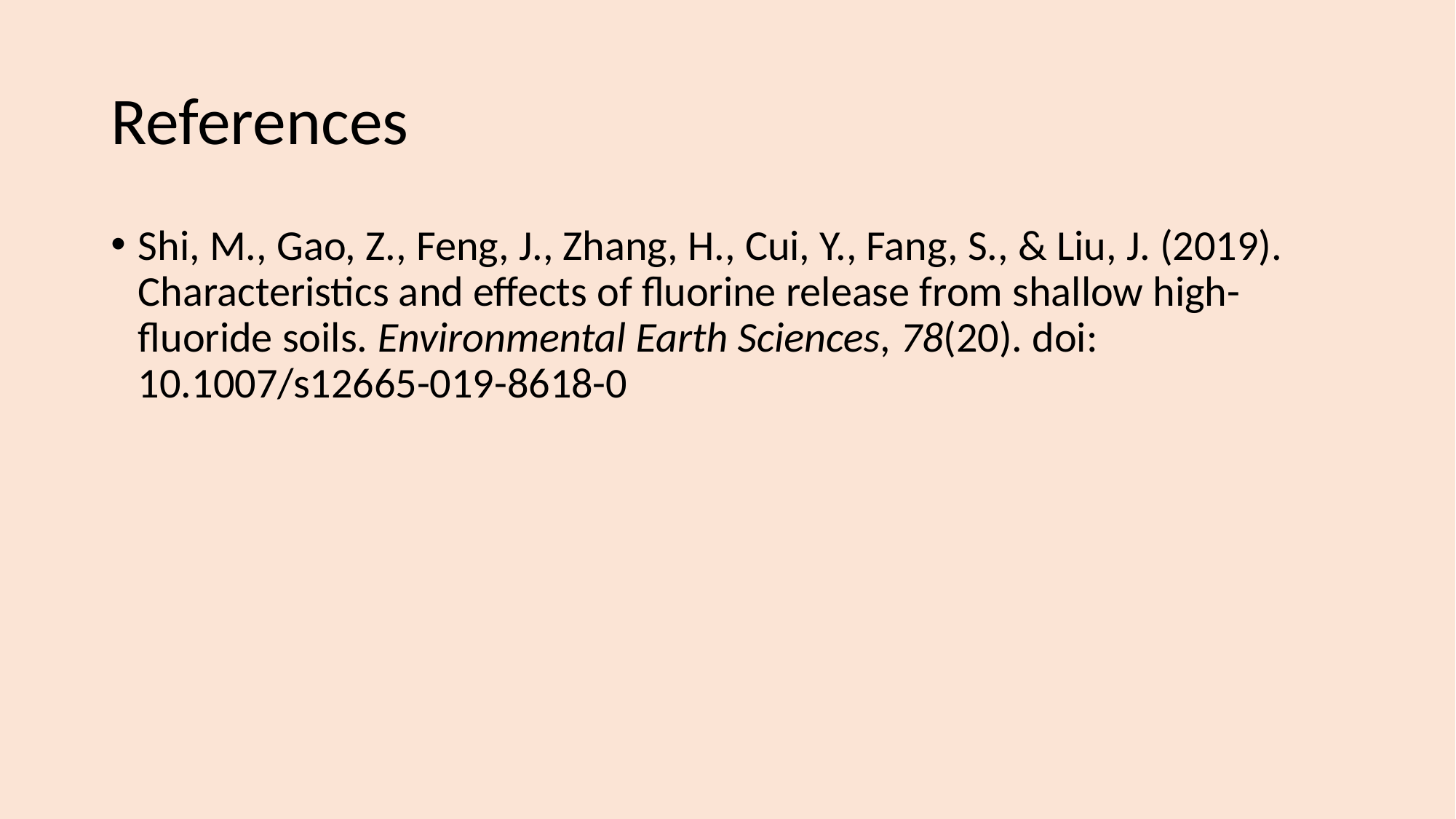

# References
Shi, M., Gao, Z., Feng, J., Zhang, H., Cui, Y., Fang, S., & Liu, J. (2019). Characteristics and effects of fluorine release from shallow high-fluoride soils. Environmental Earth Sciences, 78(20). doi: 10.1007/s12665-019-8618-0